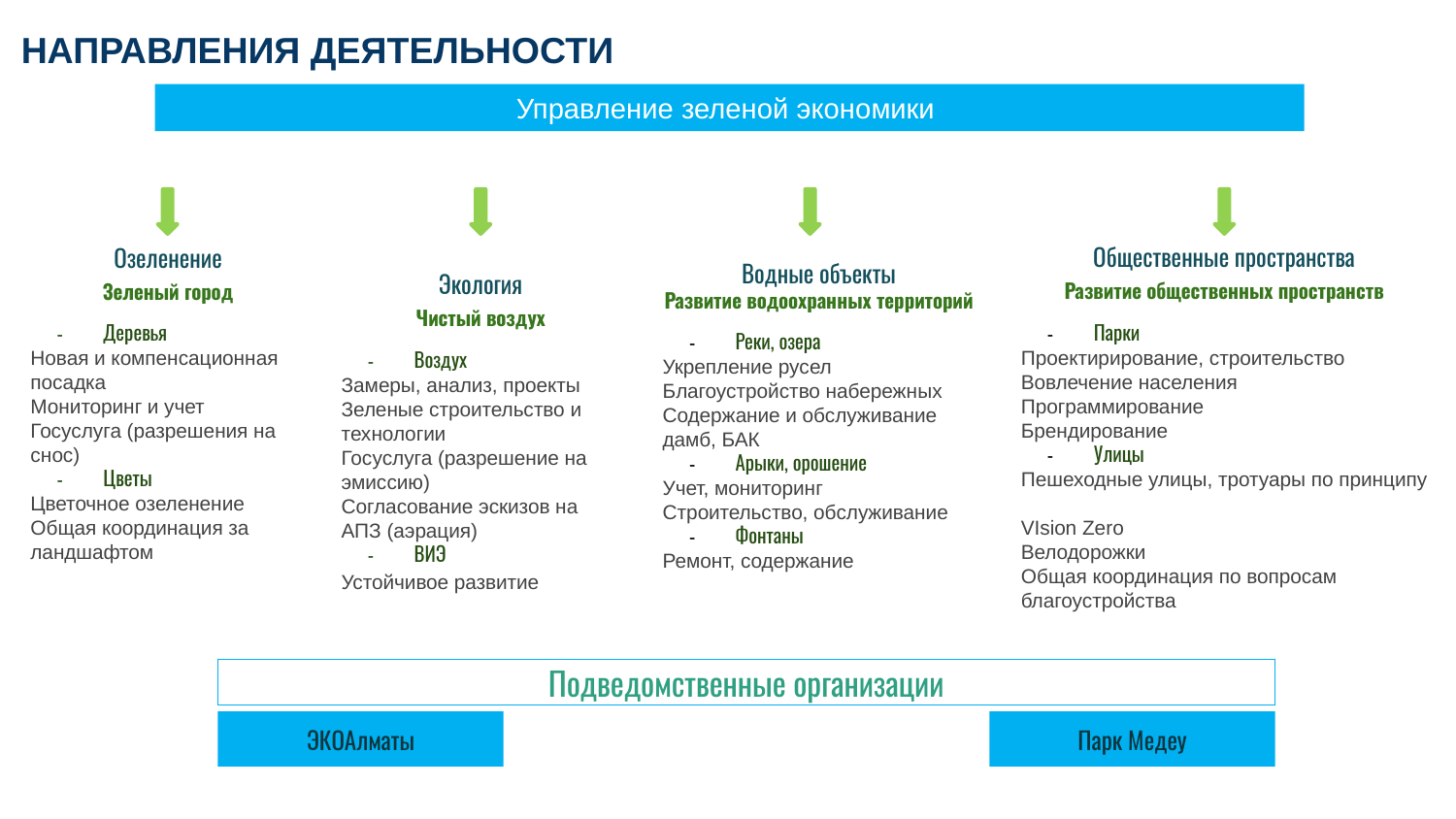

НАПРАВЛЕНИЯ ДЕЯТЕЛЬНОСТИ
Управление зеленой экономики

Водные объекты
Развитие водоохранных территорий

Реки, озера
Укрепление русел
Благоустройство набережных
Содержание и обслуживание дамб, БАК
Арыки, орошение
Учет, мониторинг
Строительство, обслуживание
Фонтаны
Ремонт, содержание
Озеленение

Зеленый город

Деревья
Новая и компенсационная посадка
Мониторинг и учет
Госуслуга (разрешения на снос)
Цветы
Цветочное озеленение
Общая координация за ландшафтом
Экология

Чистый воздух

Воздух
Замеры, анализ, проекты
Зеленые строительство и технологии
Госуслуга (разрешение на эмиссию)
Согласование эскизов на АПЗ (аэрация)
ВИЭ
Устойчивое развитие
Общественные пространства

Развитие общественных пространств

Парки
Проектирирование, строительство
Вовлечение населения
Программирование
Брендирование
Улицы
Пешеходные улицы, тротуары по принципу
VIsion Zero
Велодорожки
Общая координация по вопросам благоустройства
Подведомственные организации
ЭКОАлматы
Парк Медеу